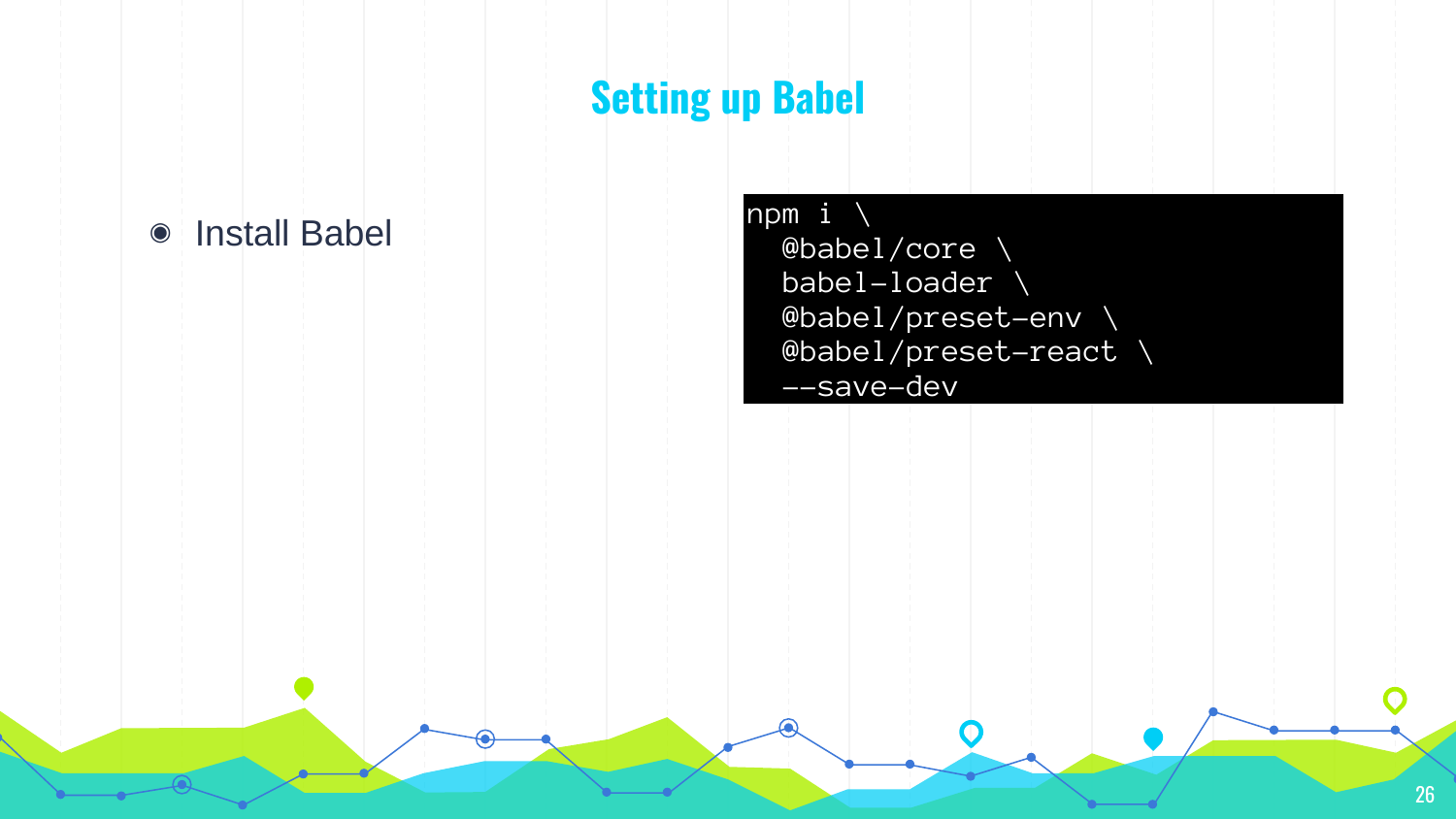

# Setting up Babel
Install Babel

| npm i \ @babel/core \ babel-loader \ @babel/preset-env \ @babel/preset-react \ --save-dev |
| --- |
26